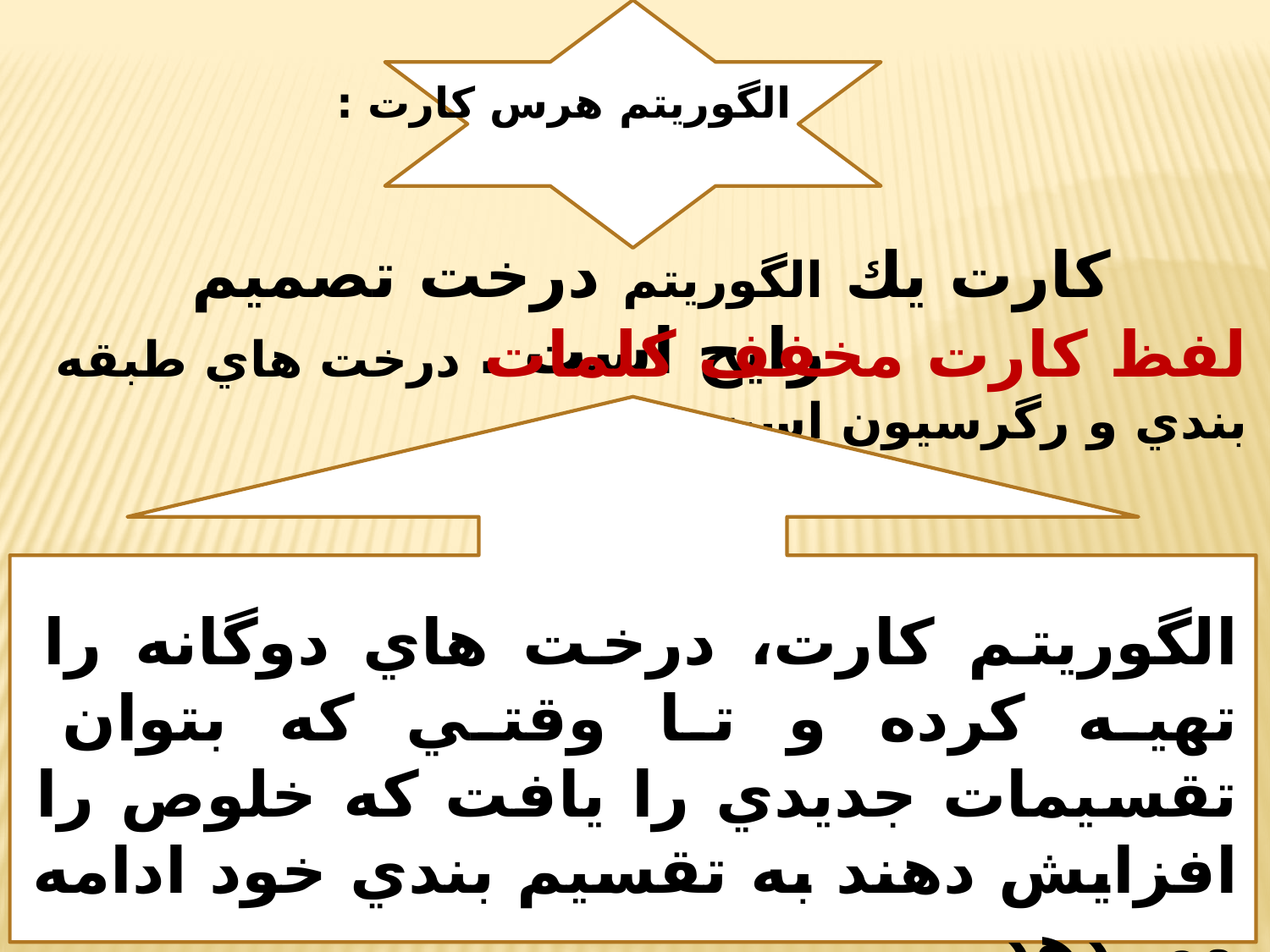

© irmgn.ir

الگوريتم هرس كارت :
كارت يك الگوريتم درخت تصميم رايج است .
لفظ كارت مخفف كلمات درخت هاي طبقه بندي و رگرسيون است .
الگوريتم كارت، درخت هاي دوگانه را تهيه كرده و تا وقتي كه بتوان تقسيمات جديدي را يافت كه خلوص را افزايش دهند به تقسيم بندي خود ادامه مي دهد  .